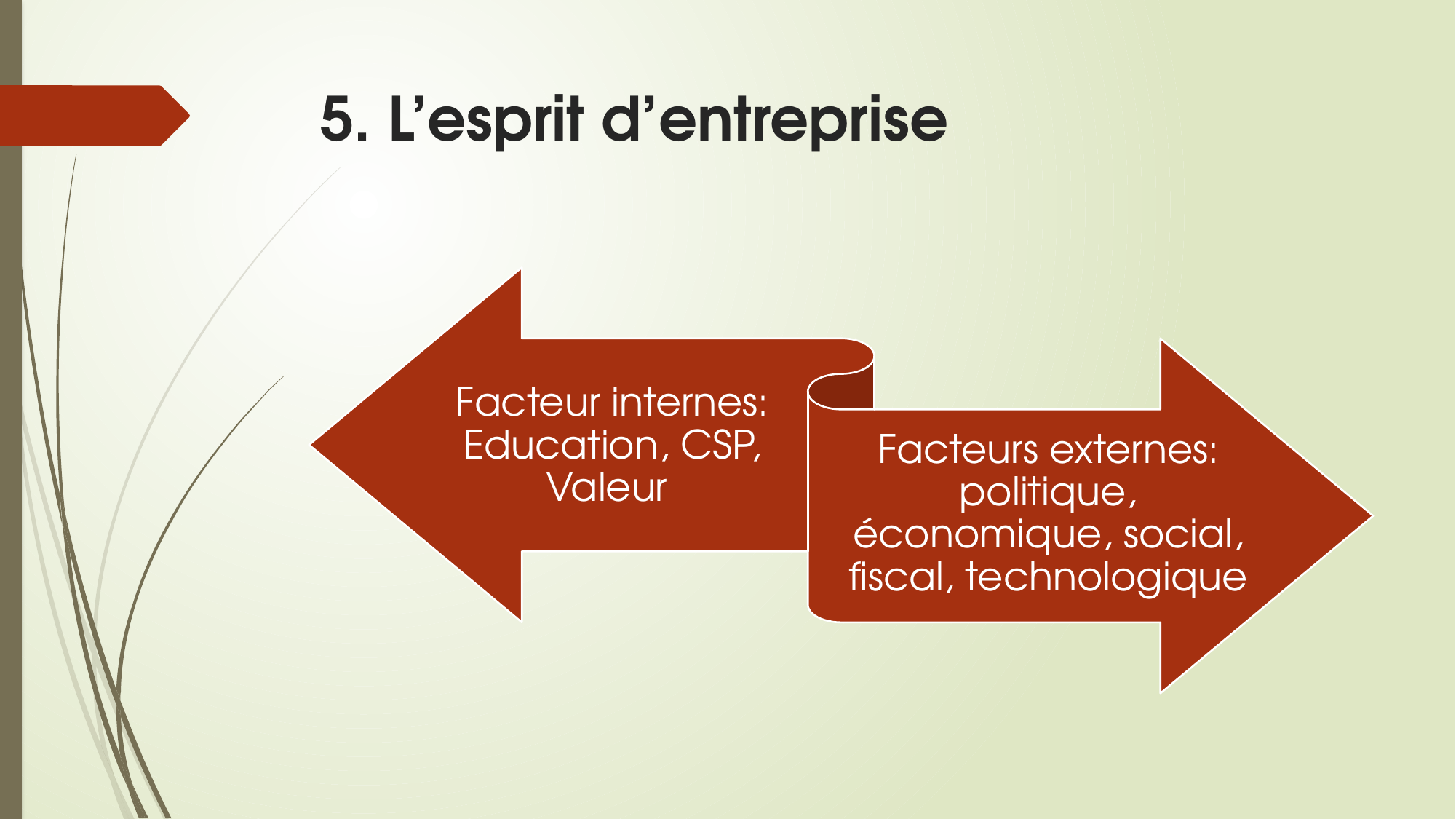

# 5. L’esprit d’entreprise
Facteur internes: Education, CSP, Valeur
Facteurs externes: politique, économique, social, fiscal, technologique